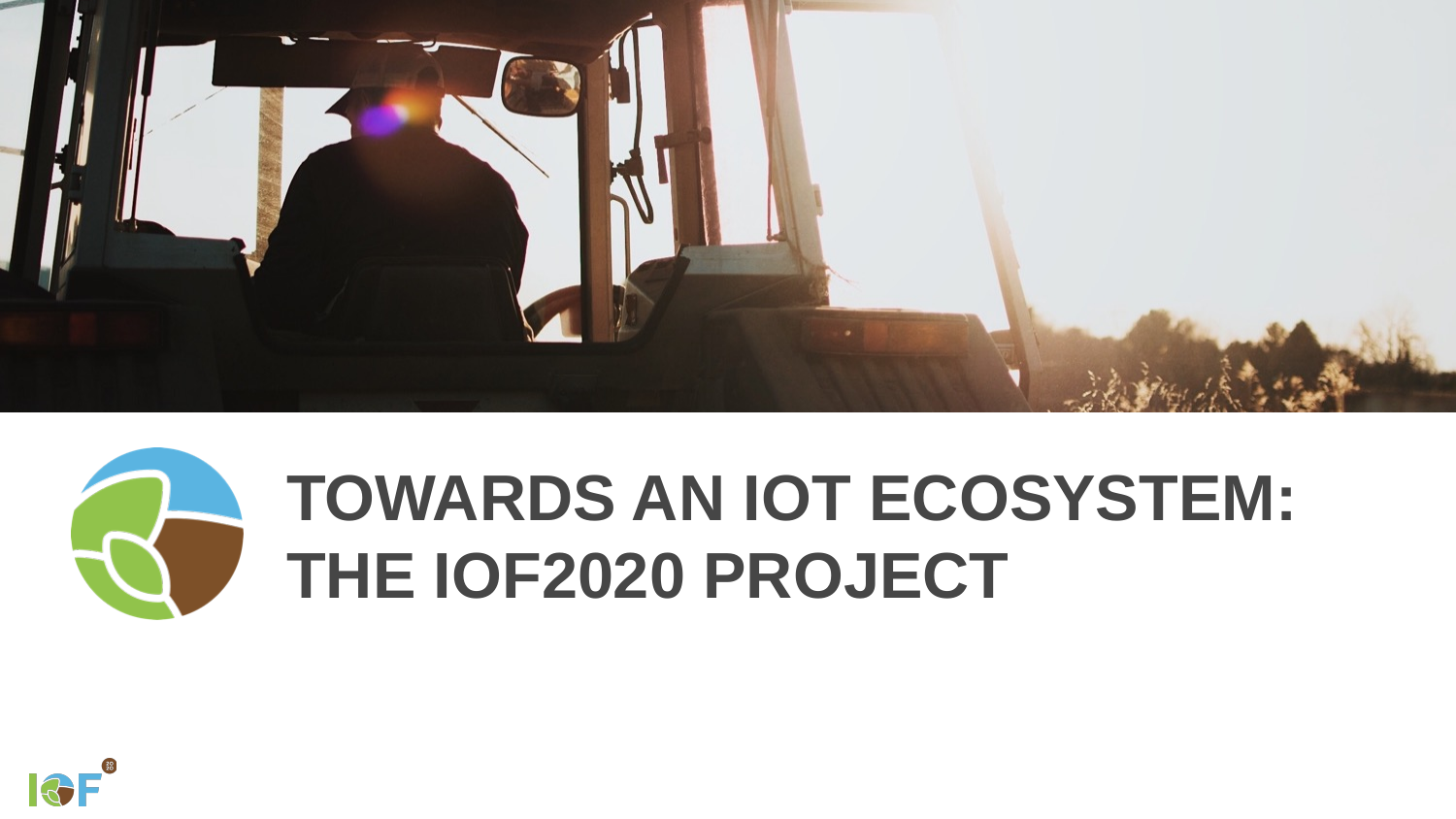

# Towards an IoT ECOSYSTEM: the iof2020 project